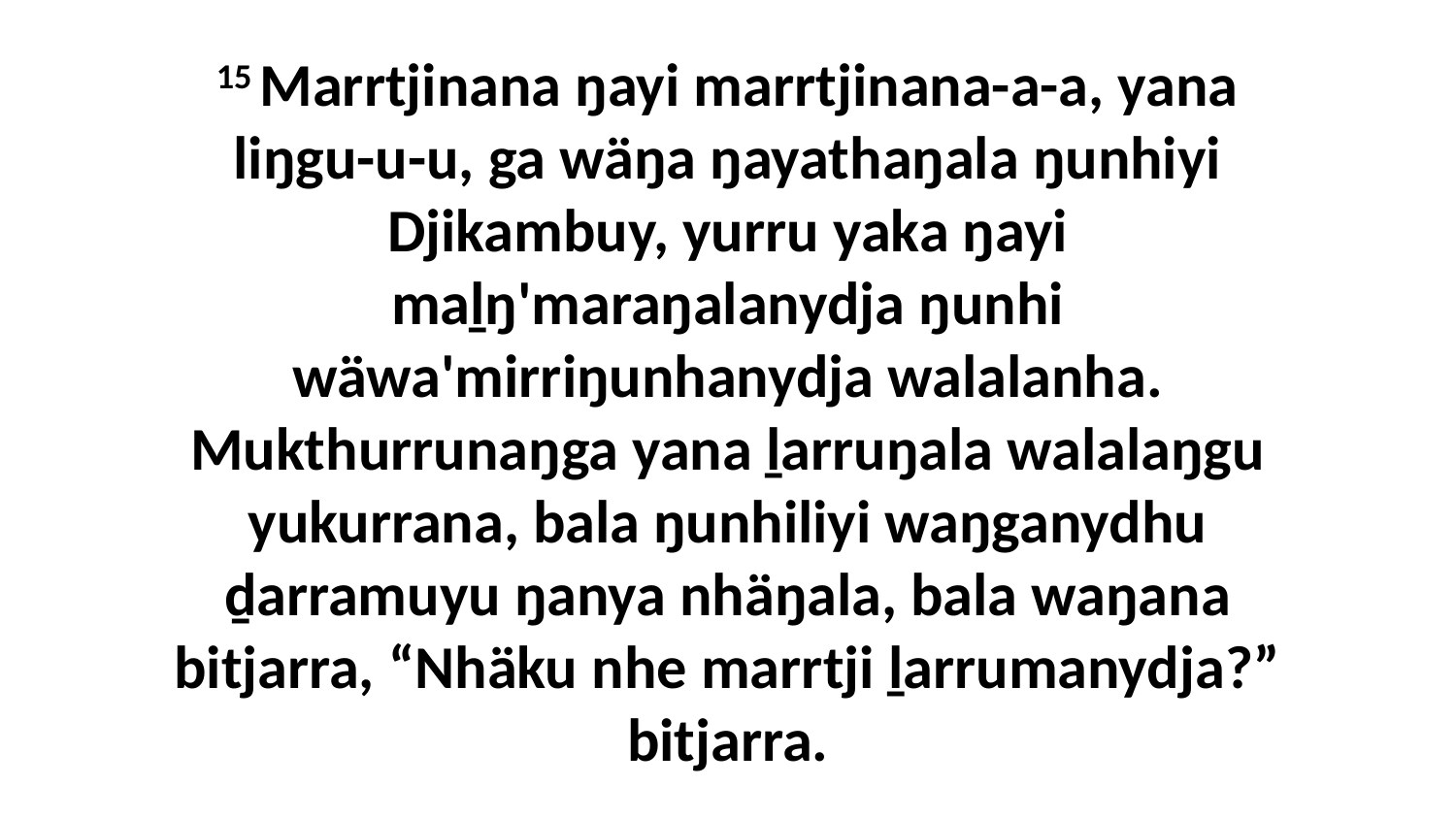

15 Marrtjinana ŋayi marrtjinana-a-a, yana liŋgu-u-u, ga wäŋa ŋayathaŋala ŋunhiyi Djikambuy, yurru yaka ŋayi maḻŋ'maraŋalanydja ŋunhi wäwa'mirriŋunhanydja walalanha. Mukthurrunaŋga yana ḻarruŋala walalaŋgu yukurrana, bala ŋunhiliyi waŋganydhu ḏarramuyu ŋanya nhäŋala, bala waŋana bitjarra, “Nhäku nhe marrtji ḻarrumanydja?” bitjarra.